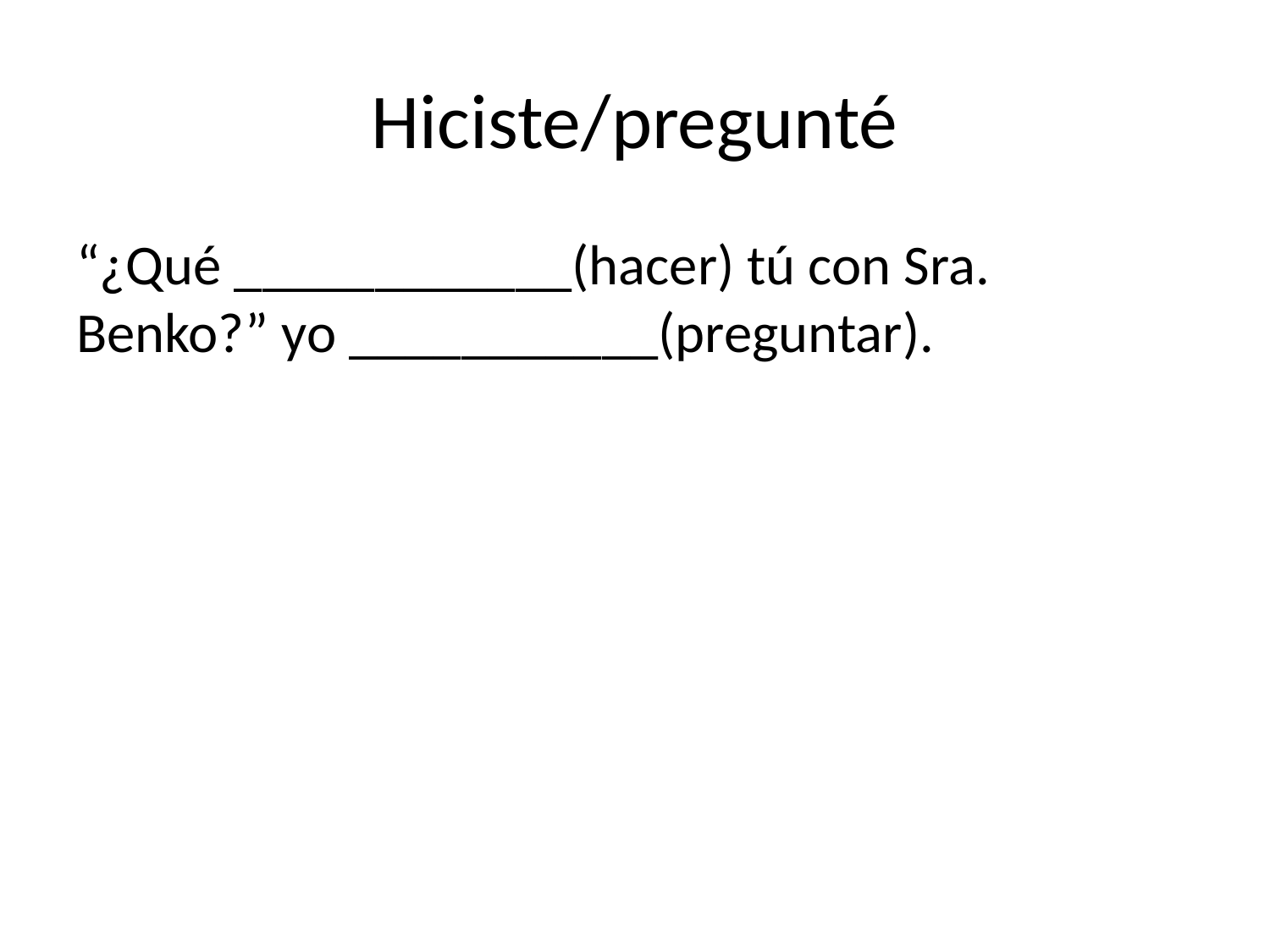

# Hiciste/pregunté
“¿Qué ____________(hacer) tú con Sra. Benko?” yo ___________(preguntar).